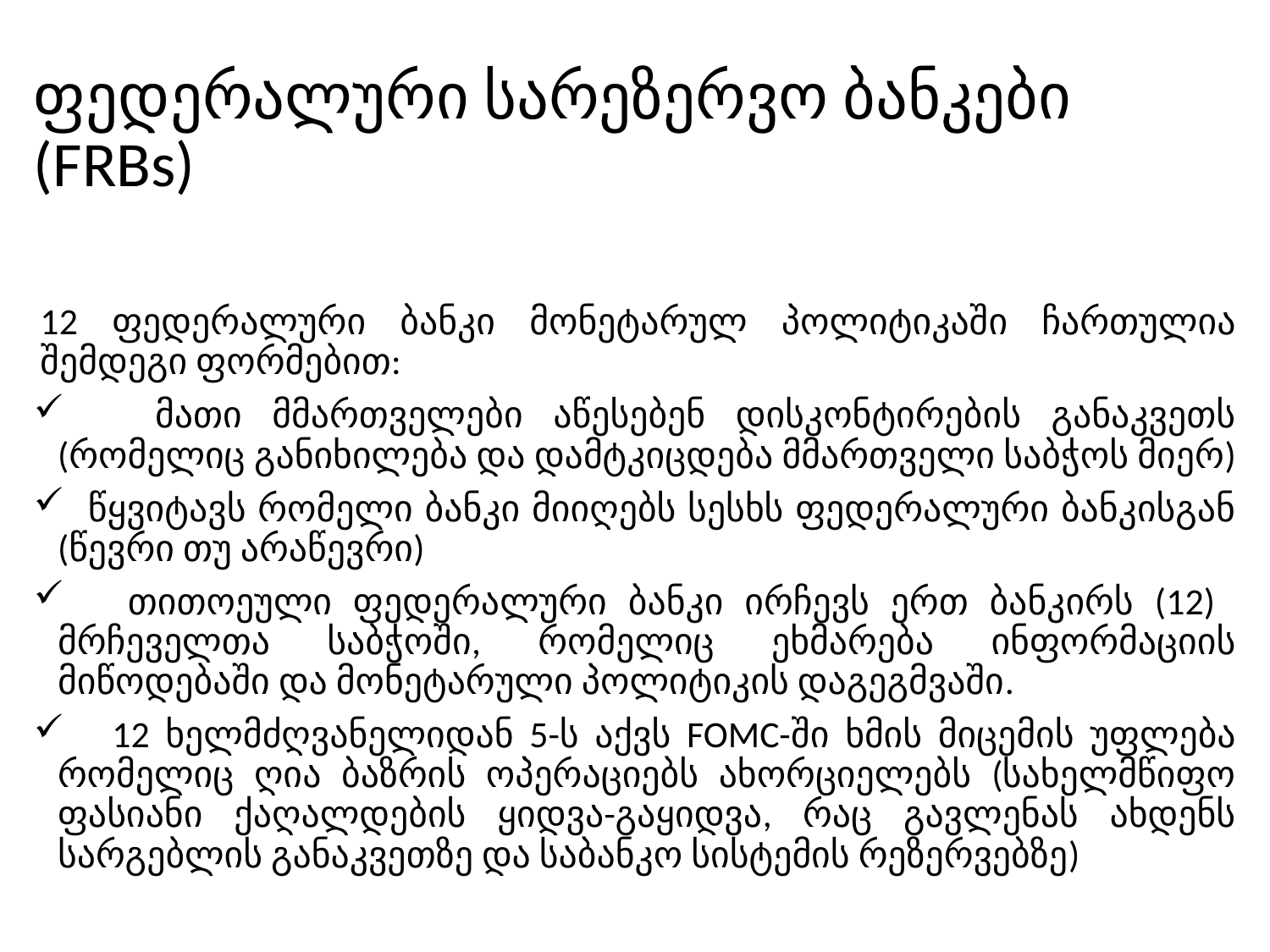

# ფედერალური სარეზერვო ბანკები (FRBs)
12 ფედერალური ბანკი მონეტარულ პოლიტიკაში ჩართულია შემდეგი ფორმებით:
   მათი მმართველები აწესებენ დისკონტირების განაკვეთს (რომელიც განიხილება და დამტკიცდება მმართველი საბჭოს მიერ)
  წყვიტავს რომელი ბანკი მიიღებს სესხს ფედერალური ბანკისგან (წევრი თუ არაწევრი)
   თითოეული ფედერალური ბანკი ირჩევს ერთ ბანკირს (12)  მრჩეველთა საბჭოში, რომელიც ეხმარება ინფორმაციის მიწოდებაში და მონეტარული პოლიტიკის დაგეგმვაში.
   12 ხელმძღვანელიდან 5-ს აქვს FOMC-ში ხმის მიცემის უფლება რომელიც ღია ბაზრის ოპერაციებს ახორციელებს (სახელმწიფო ფასიანი ქაღალდების ყიდვა-გაყიდვა, რაც გავლენას ახდენს სარგებლის განაკვეთზე და საბანკო სისტემის რეზერვებზე)